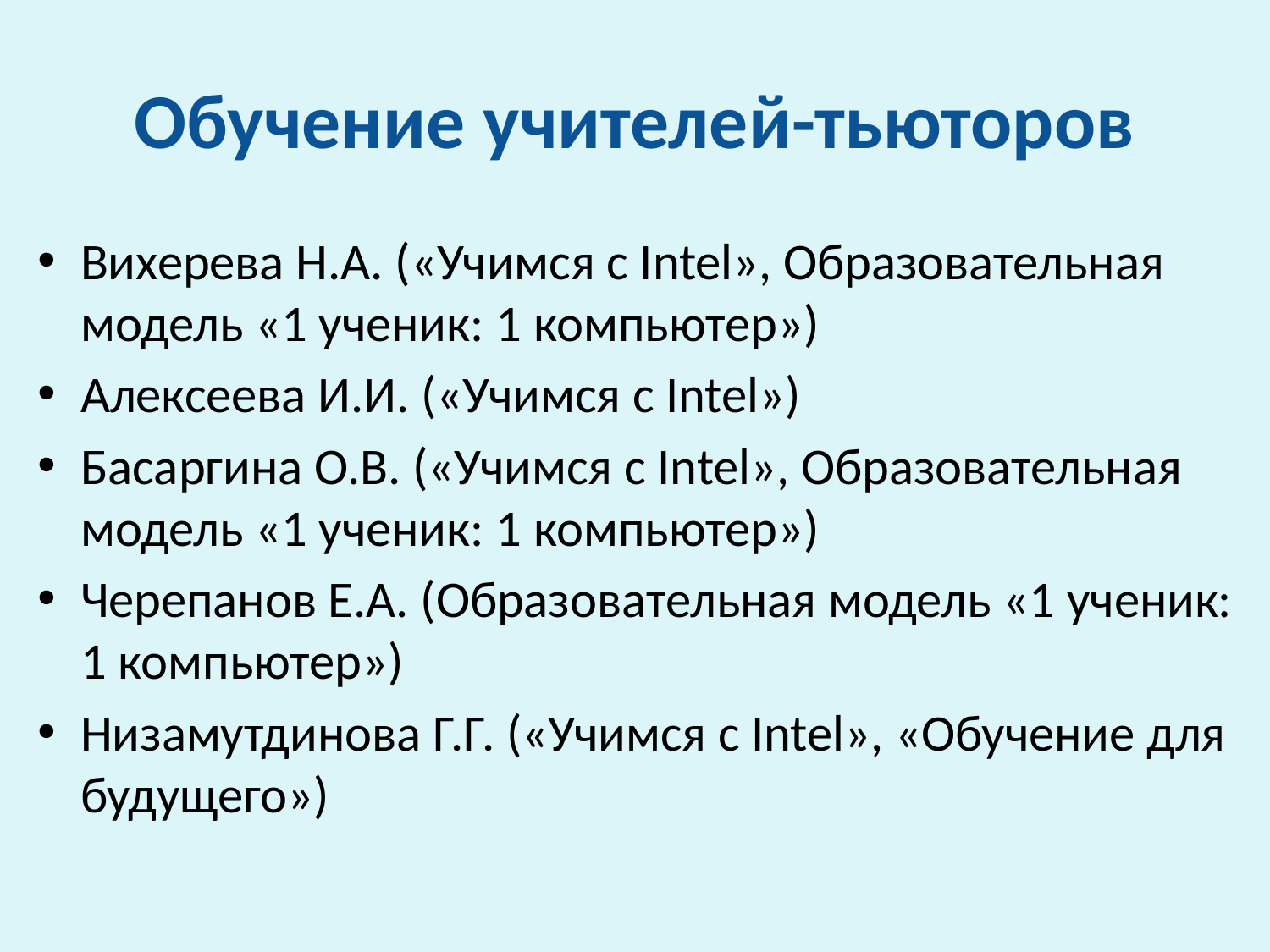

# Обучение учителей-тьюторов
Вихерева Н.А. («Учимся с Intel», Образовательная модель «1 ученик: 1 компьютер»)
Алексеева И.И. («Учимся с Intel»)
Басаргина О.В. («Учимся с Intel», Образовательная модель «1 ученик: 1 компьютер»)
Черепанов Е.А. (Образовательная модель «1 ученик: 1 компьютер»)
Низамутдинова Г.Г. («Учимся с Intel», «Обучение для будущего»)